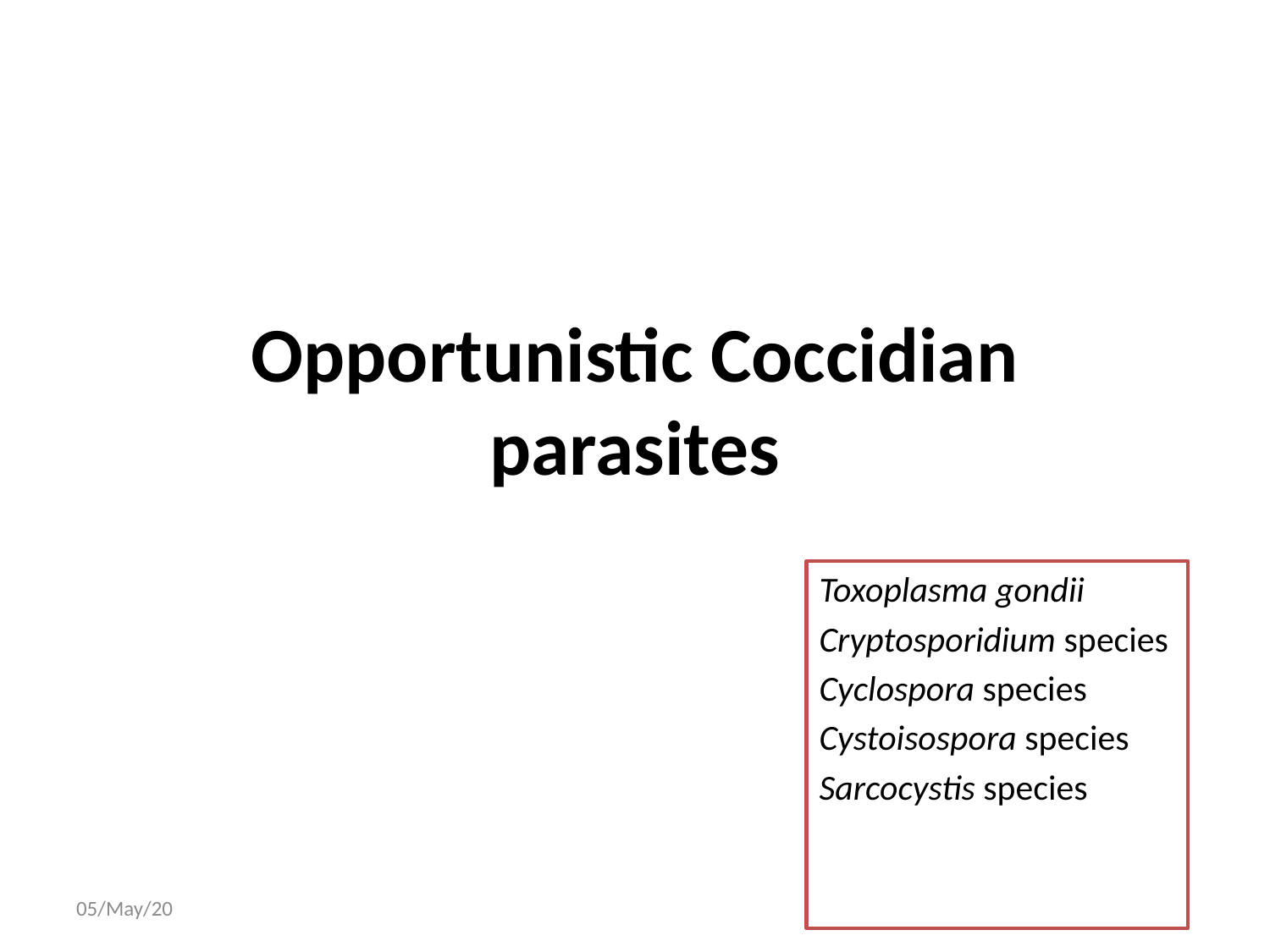

# Opportunistic Coccidian parasites
Toxoplasma gondii
Cryptosporidium species
Cyclospora species
Cystoisospora species
Sarcocystis species

05/May/20